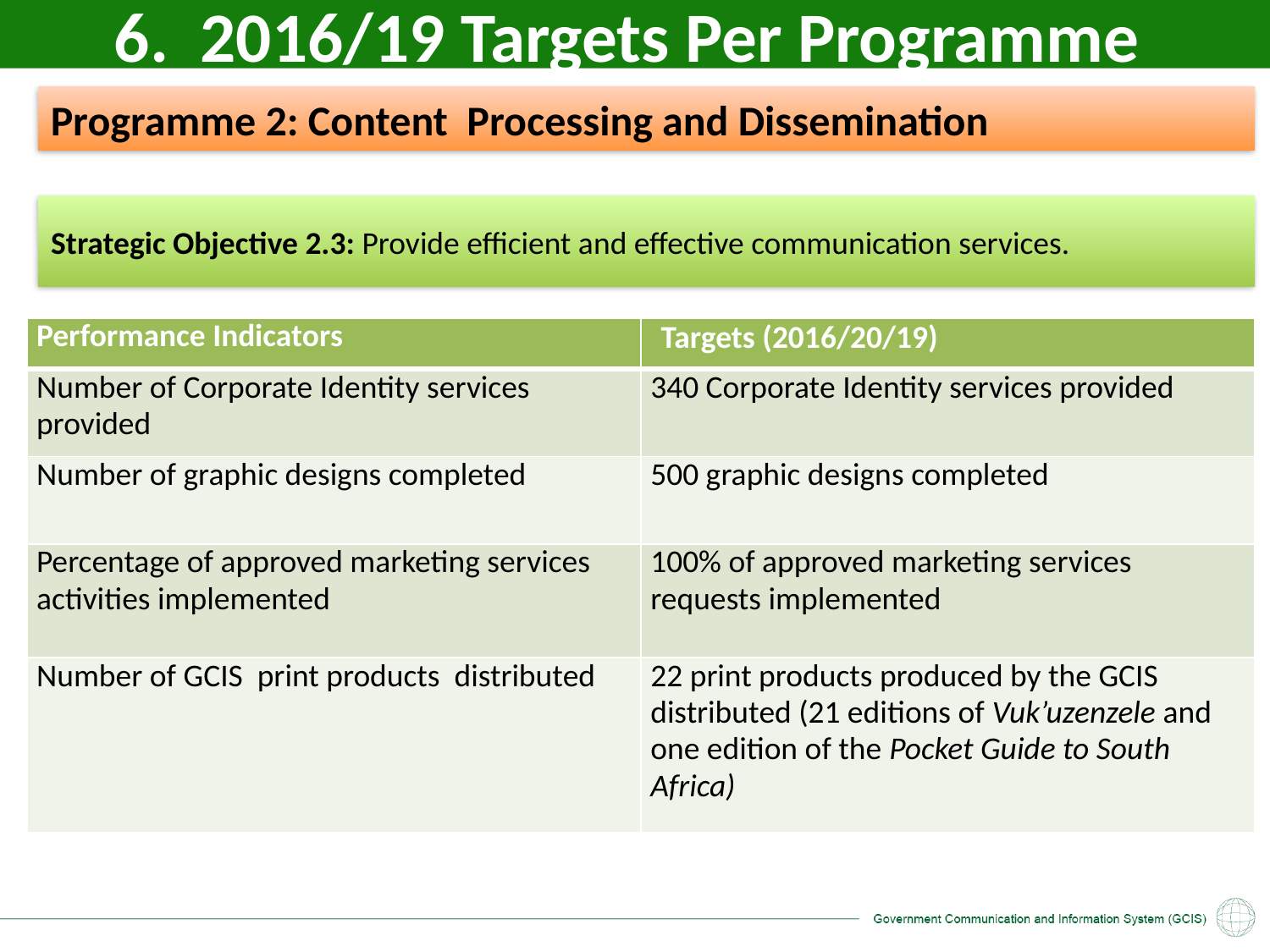

6.  2016/19 Targets Per Programme
Programme 2: Content  Processing and Dissemination
Strategic Objective 2.3: Provide efficient and effective communication services.
| Performance Indicators | Targets (2016/20/19) |
| --- | --- |
| Number of Corporate Identity services provided | 340 Corporate Identity services provided |
| Number of graphic designs completed | 500 graphic designs completed |
| Percentage of approved marketing services activities implemented | 100% of approved marketing services requests implemented |
| Number of GCIS print products distributed | 22 print products produced by the GCIS distributed (21 editions of Vuk’uzenzele and one edition of the Pocket Guide to South Africa) |